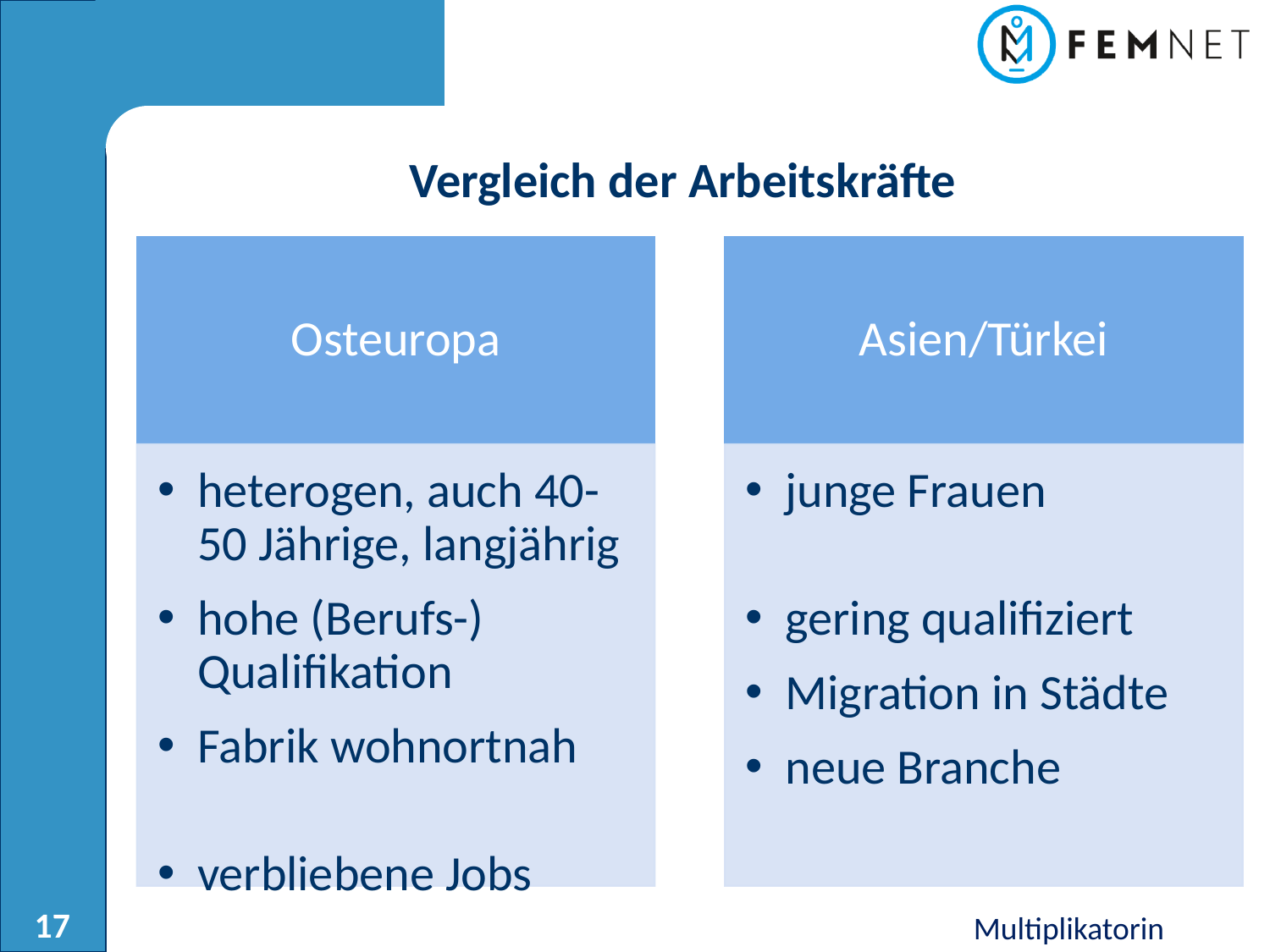

Vergleich der Arbeitskräfte
Osteuropa
heterogen, auch 40-50 Jährige, langjährig
hohe (Berufs-) Qualifikation
Fabrik wohnortnah
verbliebene Jobs
Asien/Türkei
junge Frauen
gering qualifiziert
Migration in Städte
neue Branche

Multiplikatorin
17